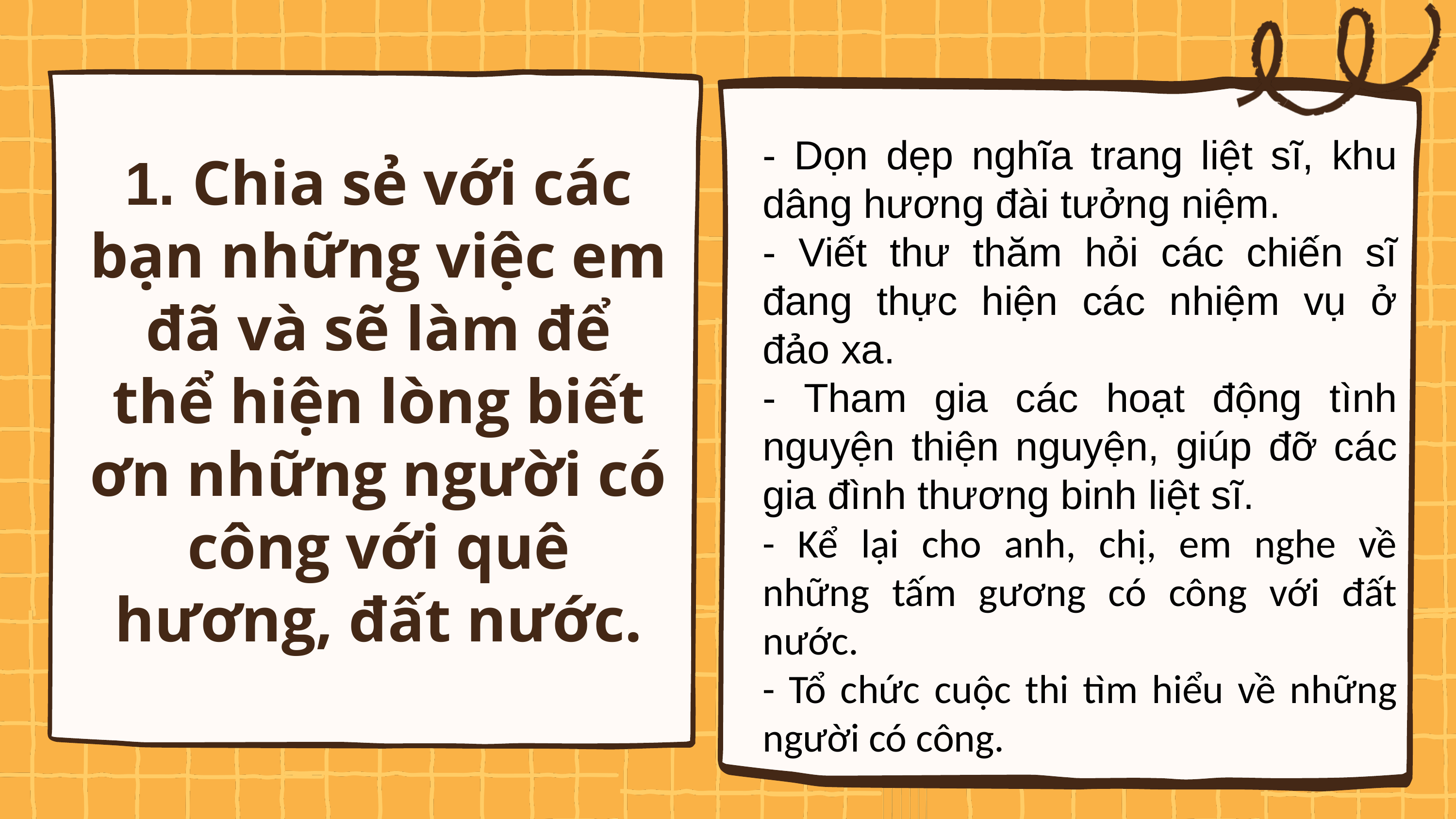

- Dọn dẹp nghĩa trang liệt sĩ, khu dâng hương đài tưởng niệm.
- Viết thư thăm hỏi các chiến sĩ đang thực hiện các nhiệm vụ ở đảo xa.
- Tham gia các hoạt động tình nguyện thiện nguyện, giúp đỡ các gia đình thương binh liệt sĩ.
- Kể lại cho anh, chị, em nghe về những tấm gương có công với đất nước.
- Tổ chức cuộc thi tìm hiểu về những người có công.
1. Chia sẻ với các bạn những việc em đã và sẽ làm để thể hiện lòng biết ơn những người có công với quê hương, đất nước.